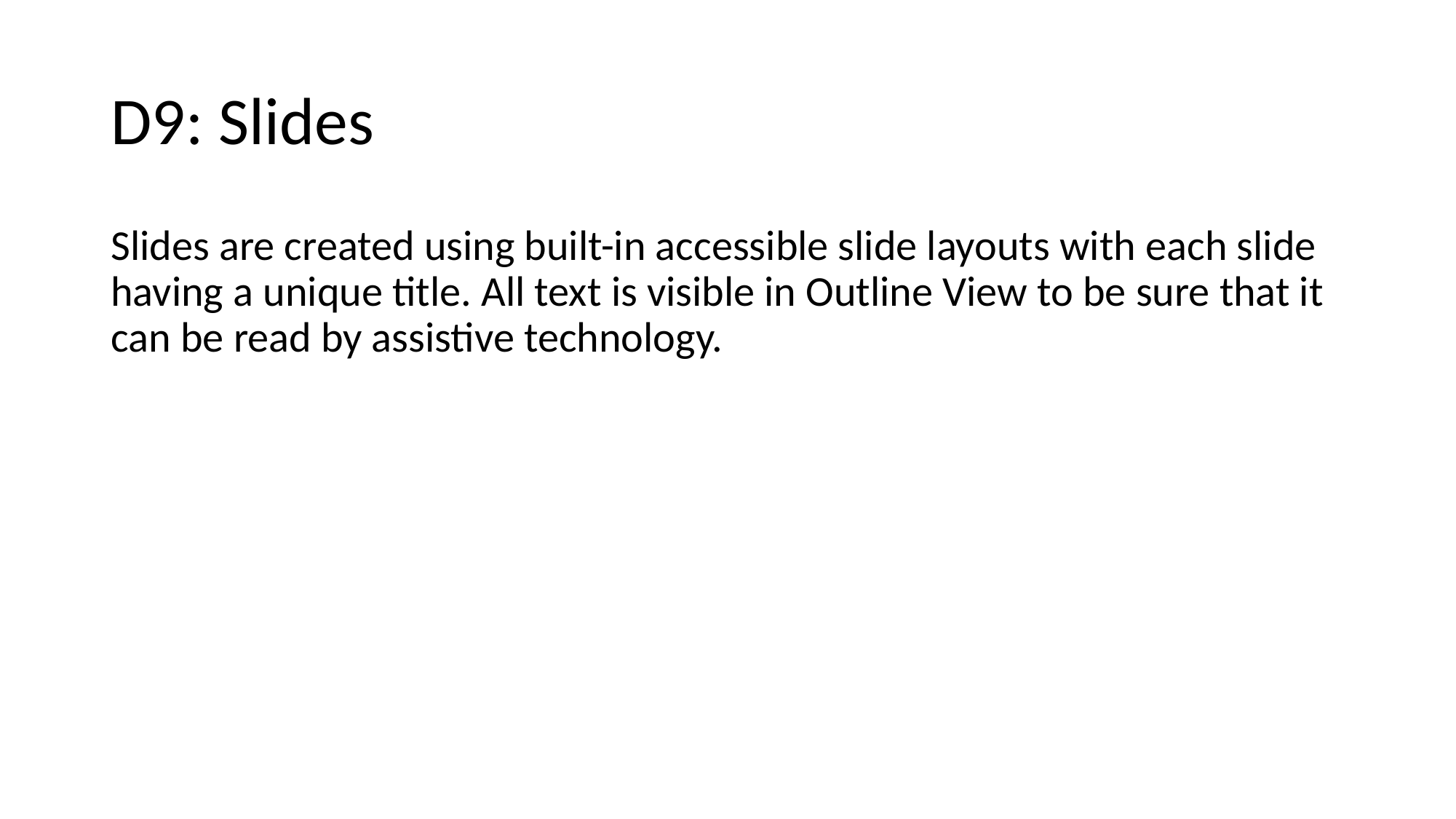

# D9: Slides
Slides are created using built-in accessible slide layouts with each slide having a unique title. All text is visible in Outline View to be sure that it can be read by assistive technology.